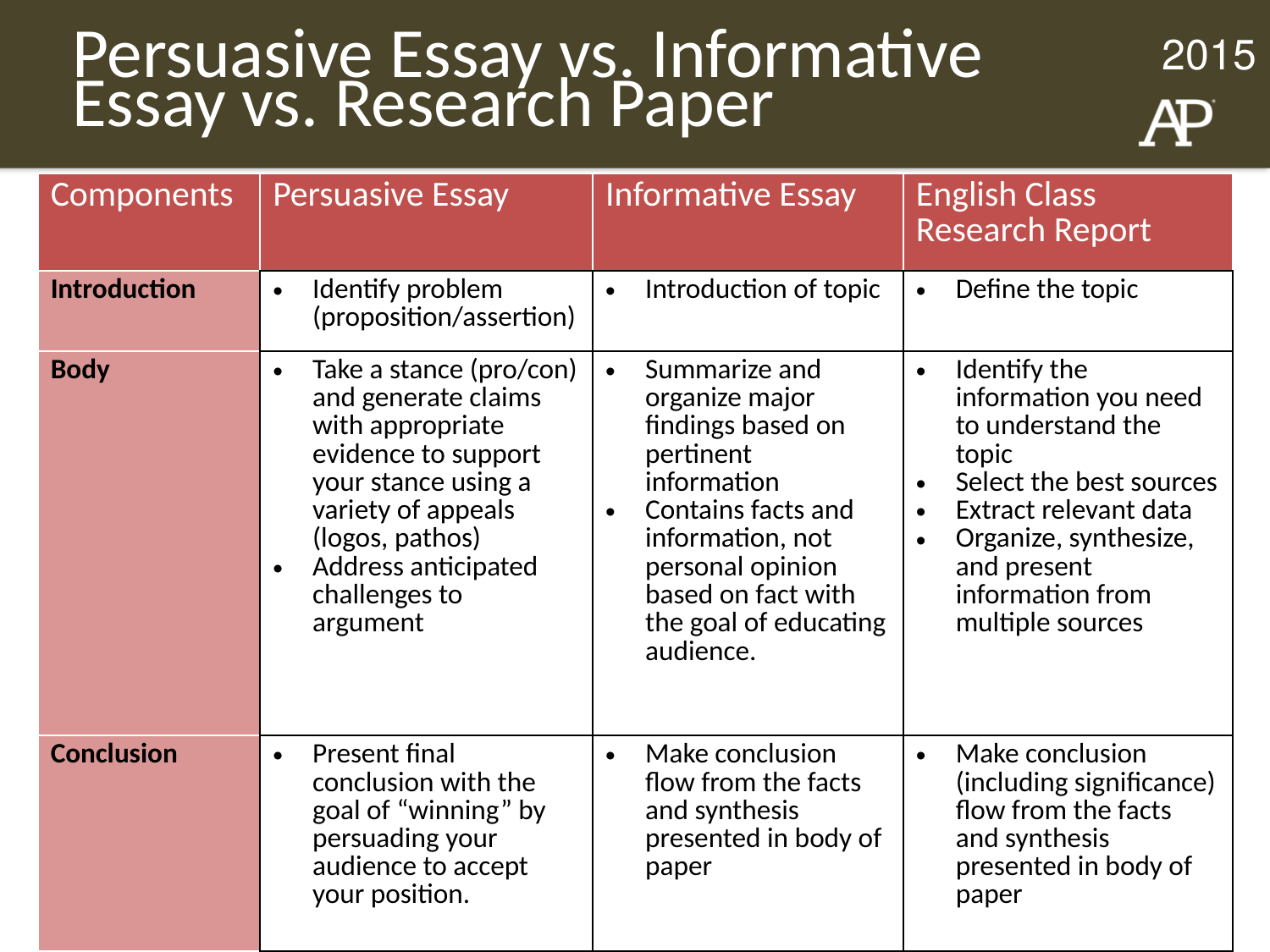

# Persuasive Essay vs. Informative Essay vs. Research Paper
| Components | Persuasive Essay | Informative Essay | English Class Research Report |
| --- | --- | --- | --- |
| Introduction | Identify problem (proposition/assertion) | Introduction of topic | Define the topic |
| Body | Take a stance (pro/con) and generate claims with appropriate evidence to support your stance using a variety of appeals (logos, pathos) Address anticipated challenges to argument | Summarize and organize major findings based on pertinent information Contains facts and information, not personal opinion based on fact with the goal of educating audience. | Identify the information you need to understand the topic Select the best sources Extract relevant data Organize, synthesize, and present information from multiple sources |
| Conclusion | Present final conclusion with the goal of “winning” by persuading your audience to accept your position. | Make conclusion flow from the facts and synthesis presented in body of paper | Make conclusion (including significance) flow from the facts and synthesis presented in body of paper |